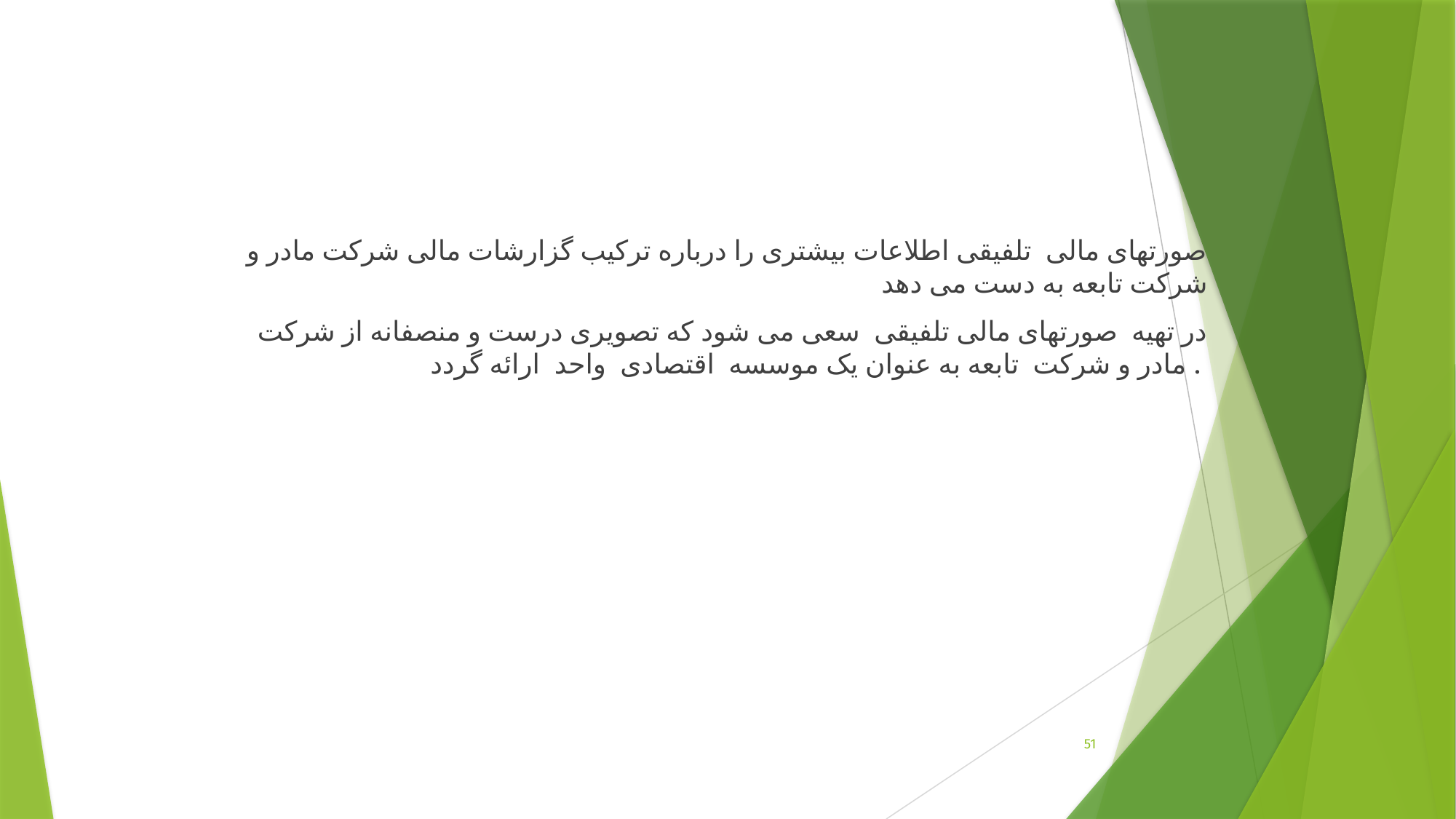

صورتهای مالی  تلفيقی اطلاعات بيشتری را درباره تركيب گزارشات مالی شركت مادر و شركت تابعه به دست می دهد
در تهيه  صورتهای مالی تلفيقی  سعی می شود كه تصويری درست و منصفانه از شركت مادر و شركت  تابعه به عنوان يک موسسه  اقتصادی  واحد  ارائه گردد .

51